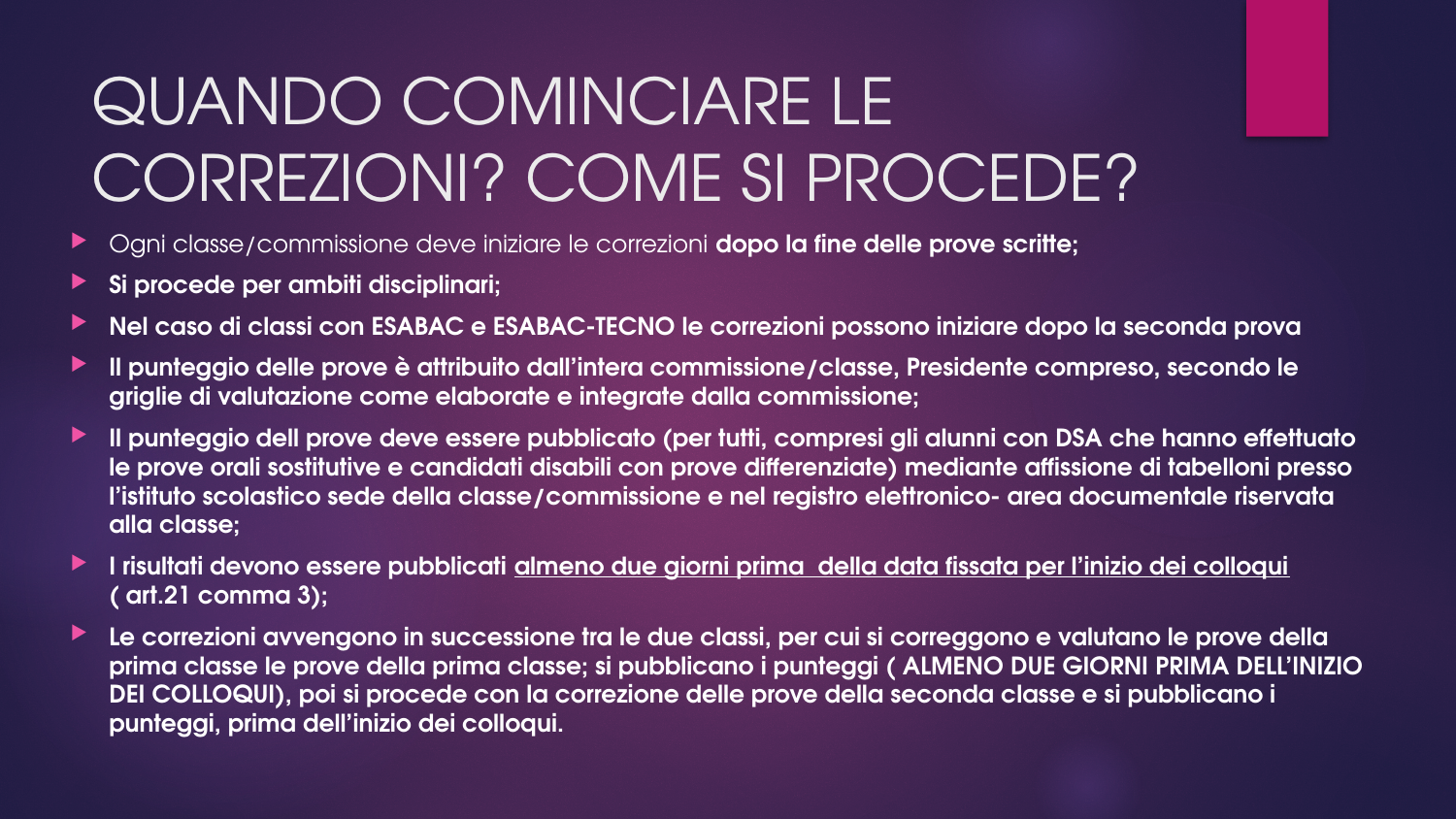

# QUANDO COMINCIARE LE CORREZIONI? COME SI PROCEDE?
Ogni classe/commissione deve iniziare le correzioni dopo la fine delle prove scritte;
Si procede per ambiti disciplinari;
Nel caso di classi con ESABAC e ESABAC-TECNO le correzioni possono iniziare dopo la seconda prova
Il punteggio delle prove è attribuito dall’intera commissione/classe, Presidente compreso, secondo le griglie di valutazione come elaborate e integrate dalla commissione;
Il punteggio dell prove deve essere pubblicato (per tutti, compresi gli alunni con DSA che hanno effettuato le prove orali sostitutive e candidati disabili con prove differenziate) mediante affissione di tabelloni presso l’istituto scolastico sede della classe/commissione e nel registro elettronico- area documentale riservata alla classe;
I risultati devono essere pubblicati almeno due giorni prima  della data fissata per l’inizio dei colloqui ( art.21 comma 3);
Le correzioni avvengono in successione tra le due classi, per cui si correggono e valutano le prove della prima classe le prove della prima classe; si pubblicano i punteggi ( ALMENO DUE GIORNI PRIMA DELL’INIZIO DEI COLLOQUI), poi si procede con la correzione delle prove della seconda classe e si pubblicano i punteggi, prima dell’inizio dei colloqui.